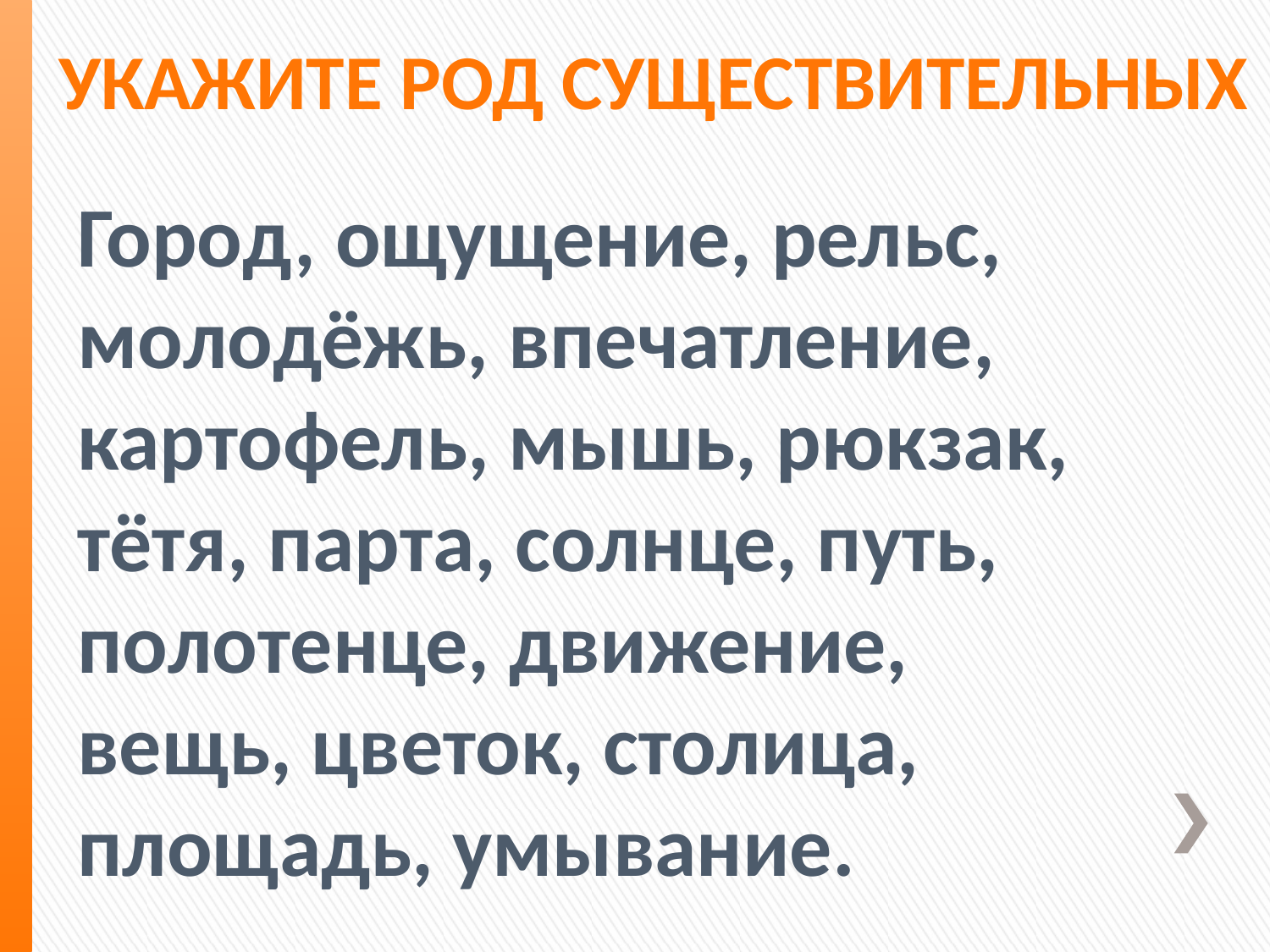

Укажите род существительных
Город, ощущение, рельс,
молодёжь, впечатление,
картофель, мышь, рюкзак,
тётя, парта, солнце, путь,
полотенце, движение,
вещь, цветок, столица,
площадь, умывание.